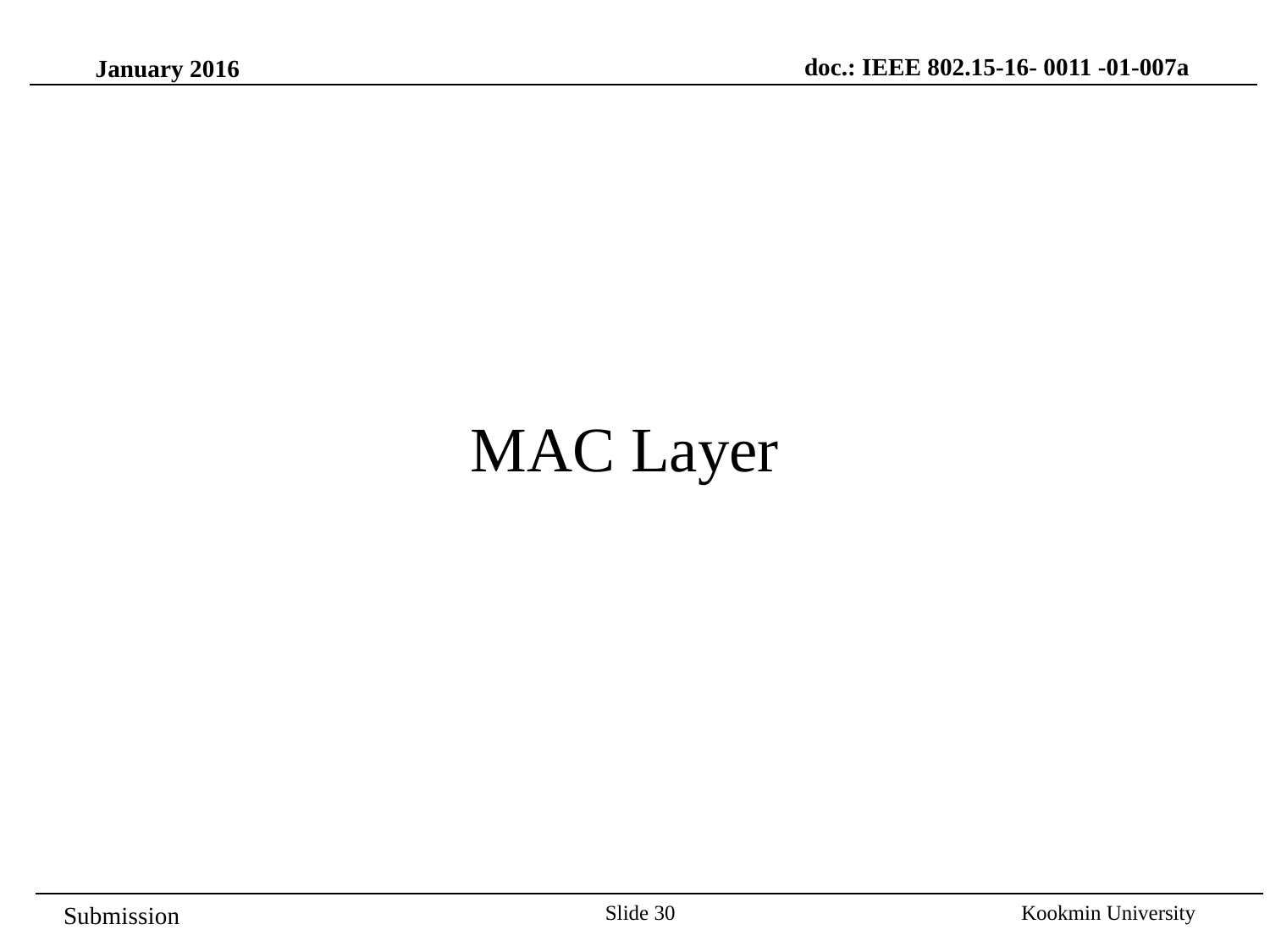

doc.: IEEE 802.15-16- 0011 -01-007a
January 2016
MAC Layer
Slide 30
Kookmin University
Submission